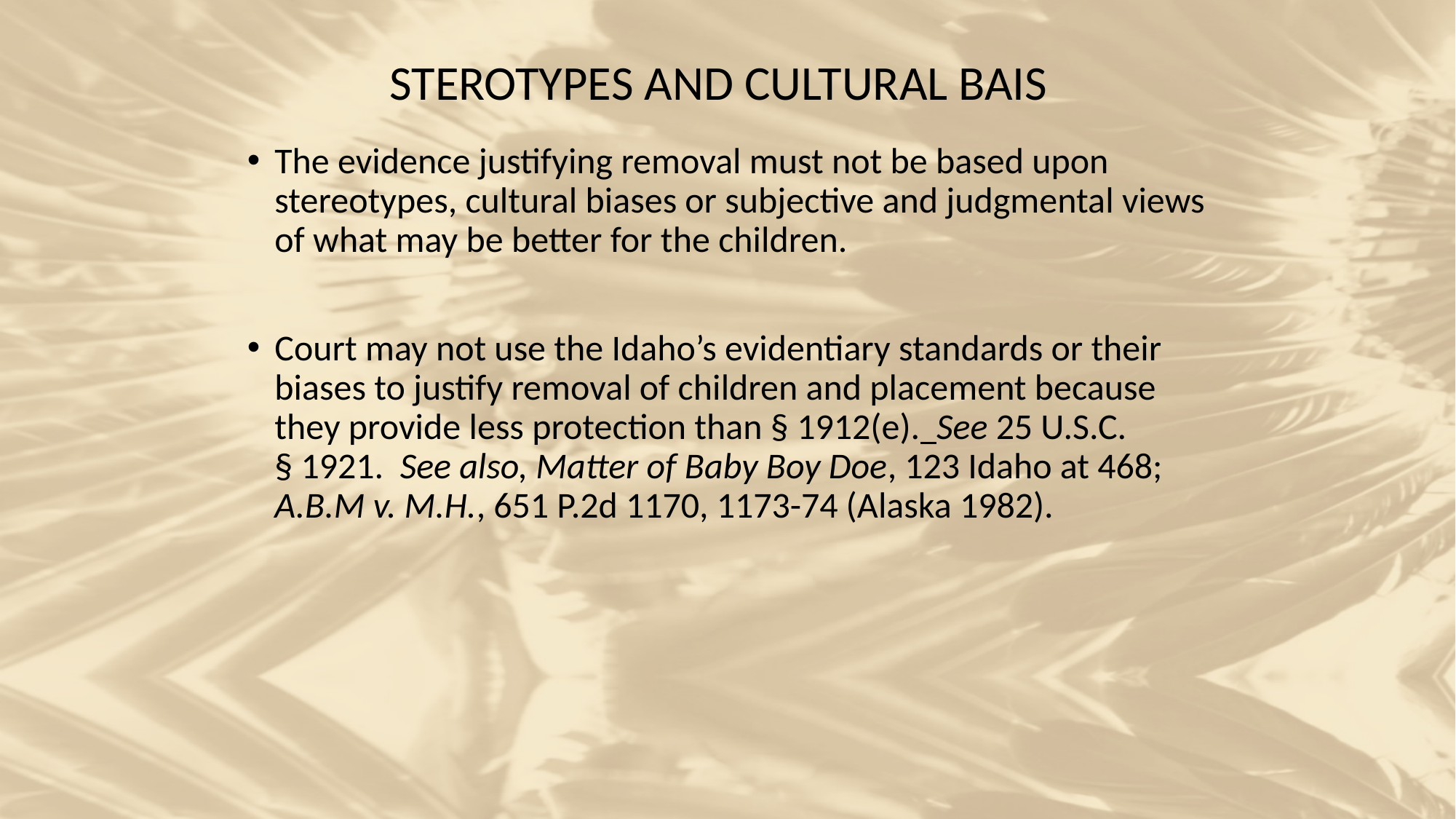

# STEROTYPES AND CULTURAL BAIS
The evidence justifying removal must not be based upon stereotypes, cultural biases or subjective and judgmental views of what may be better for the children.

Court may not use the Idaho’s evidentiary standards or their biases to justify removal of children and placement because they provide less protection than § 1912(e).  See 25 U.S.C. § 1921.  See also, Matter of Baby Boy Doe, 123 Idaho at 468; A.B.M v. M.H., 651 P.2d 1170, 1173-74 (Alaska 1982).